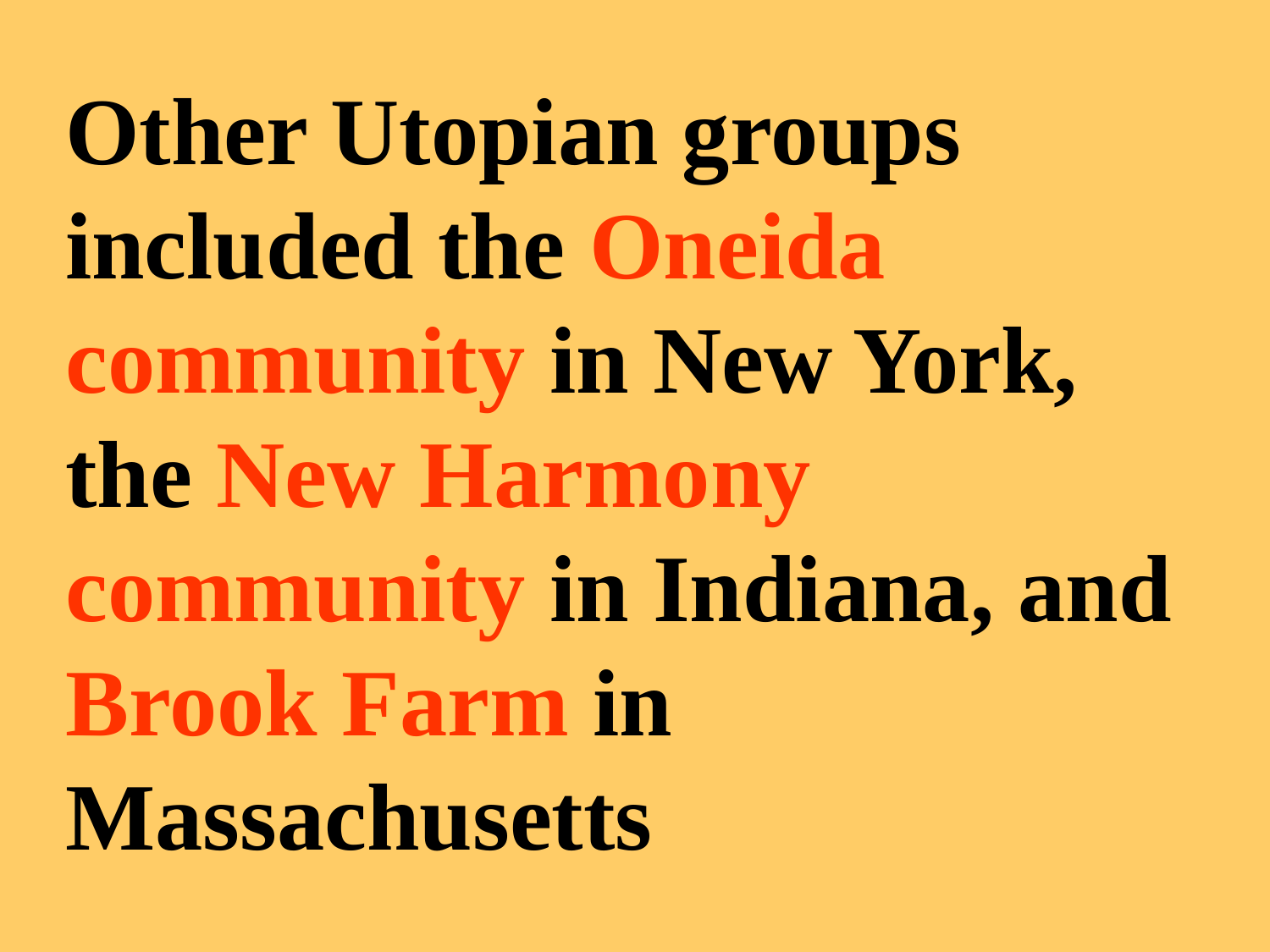

Other Utopian groups included the Oneida community in New York, the New Harmony community in Indiana, and Brook Farm in Massachusetts